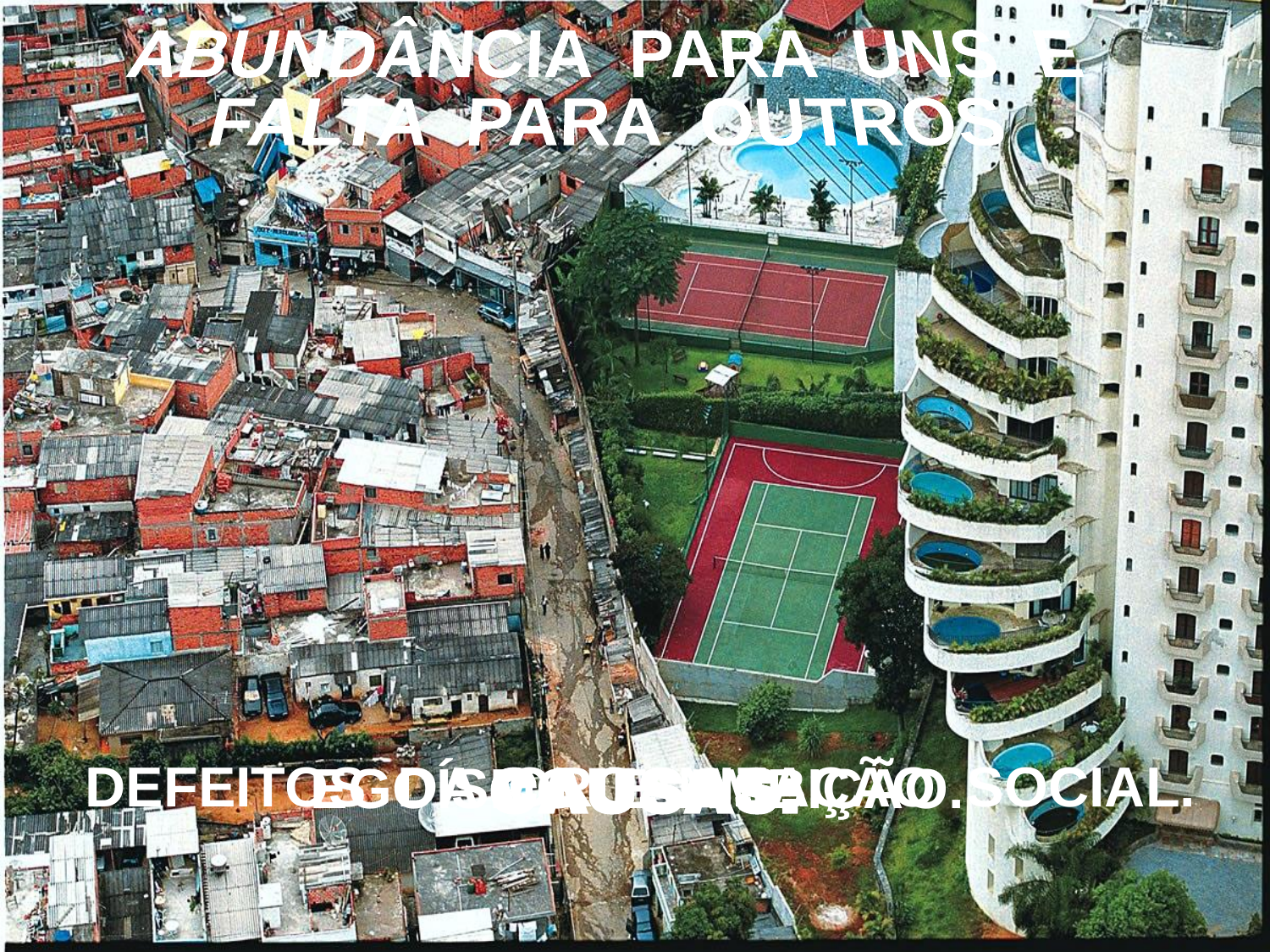

ABUNDÂNCIA  PARA  UNS  E
FALTA  PARA  OUTROS
 CAUSAS:
 DEFEITOS  DA  ORGANIZAÇÃO  SOCIAL.
EGOÍSMO  E  AMBIÇÃO.